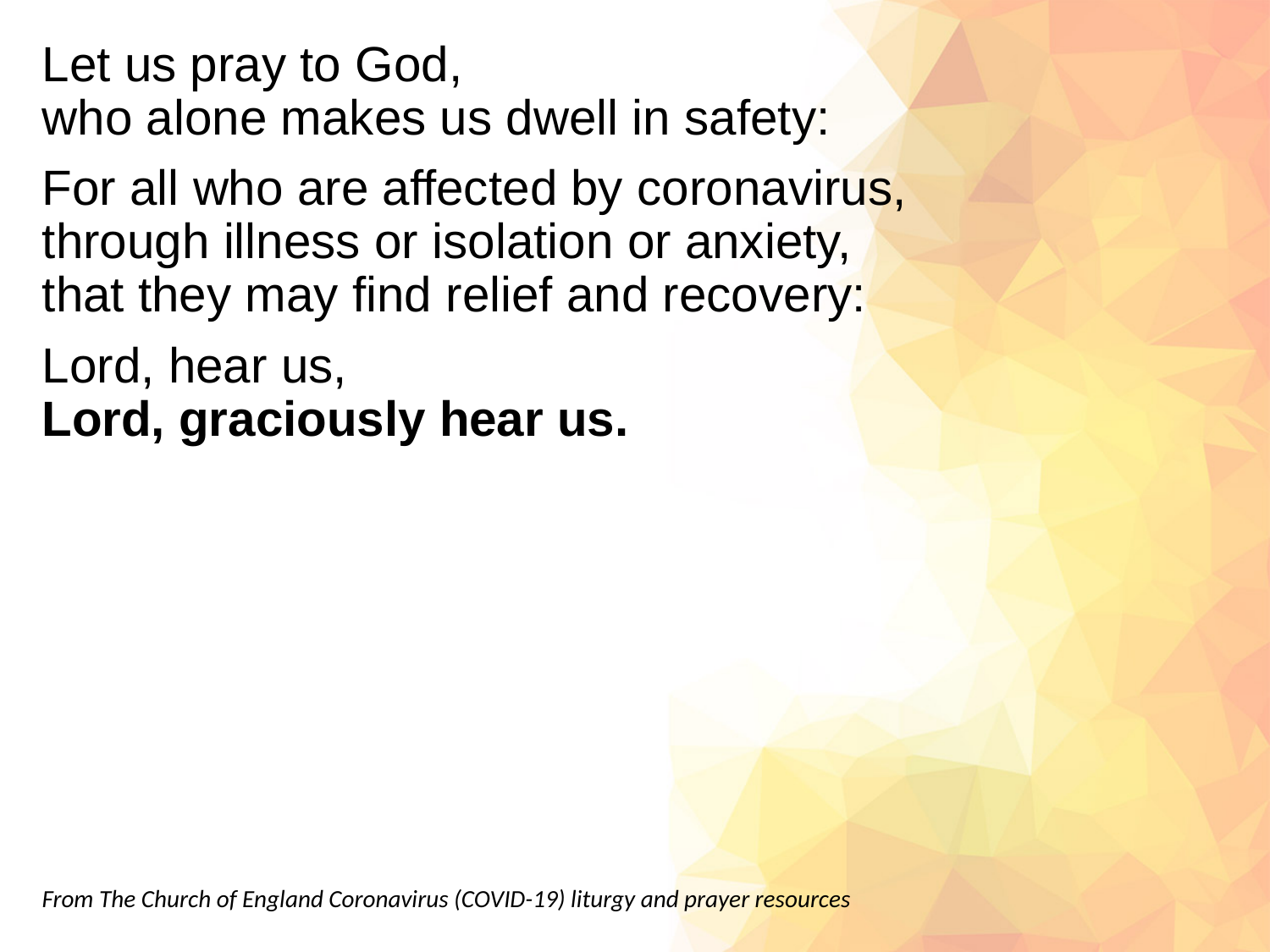

Let us pray to God,
who alone makes us dwell in safety:
For all who are affected by coronavirus,
through illness or isolation or anxiety,
that they may find relief and recovery:
Lord, hear us,
Lord, graciously hear us.
From The Church of England Coronavirus (COVID-19) liturgy and prayer resources